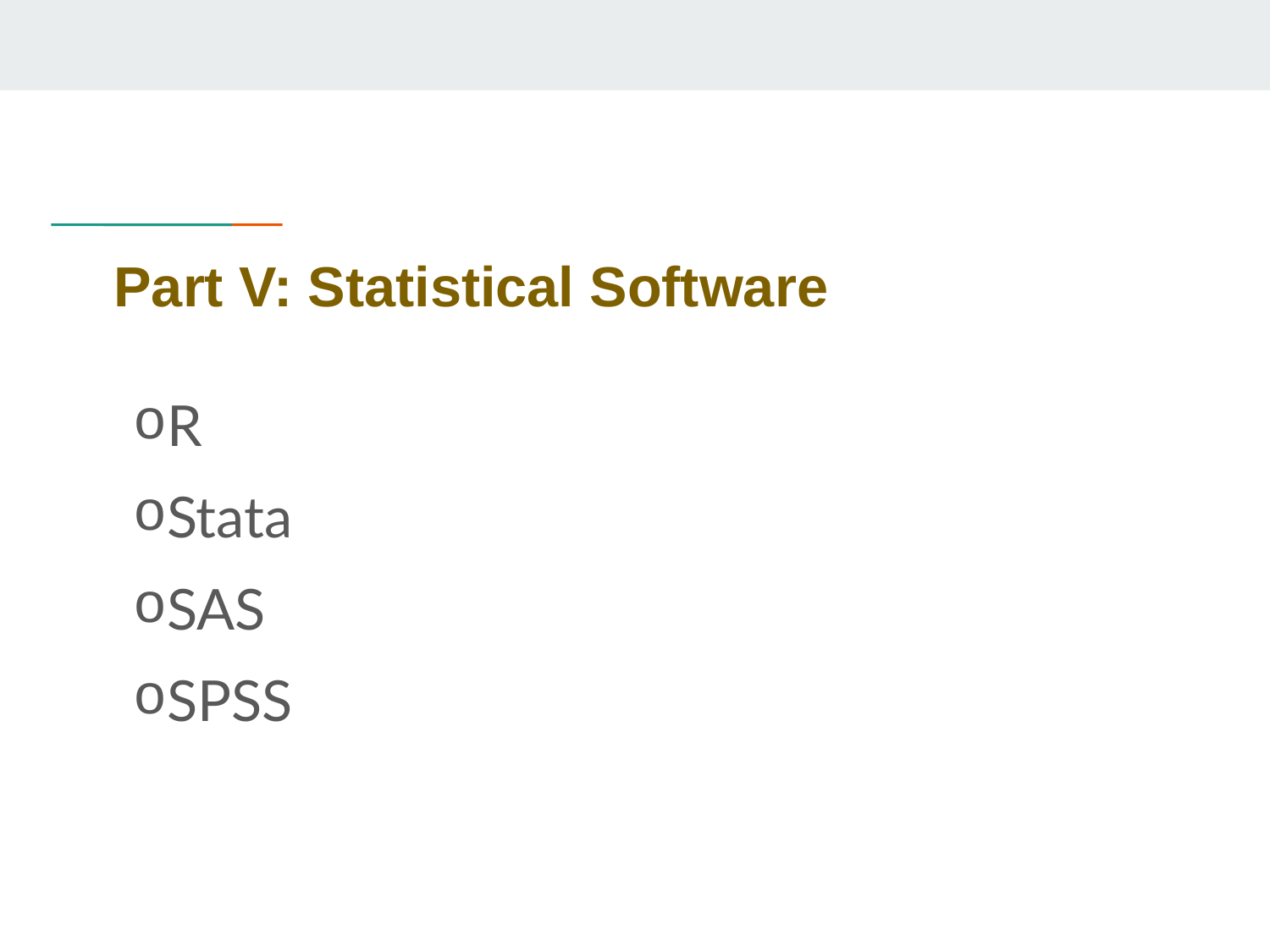

# Part V: Statistical Software
R
Stata
SAS
SPSS